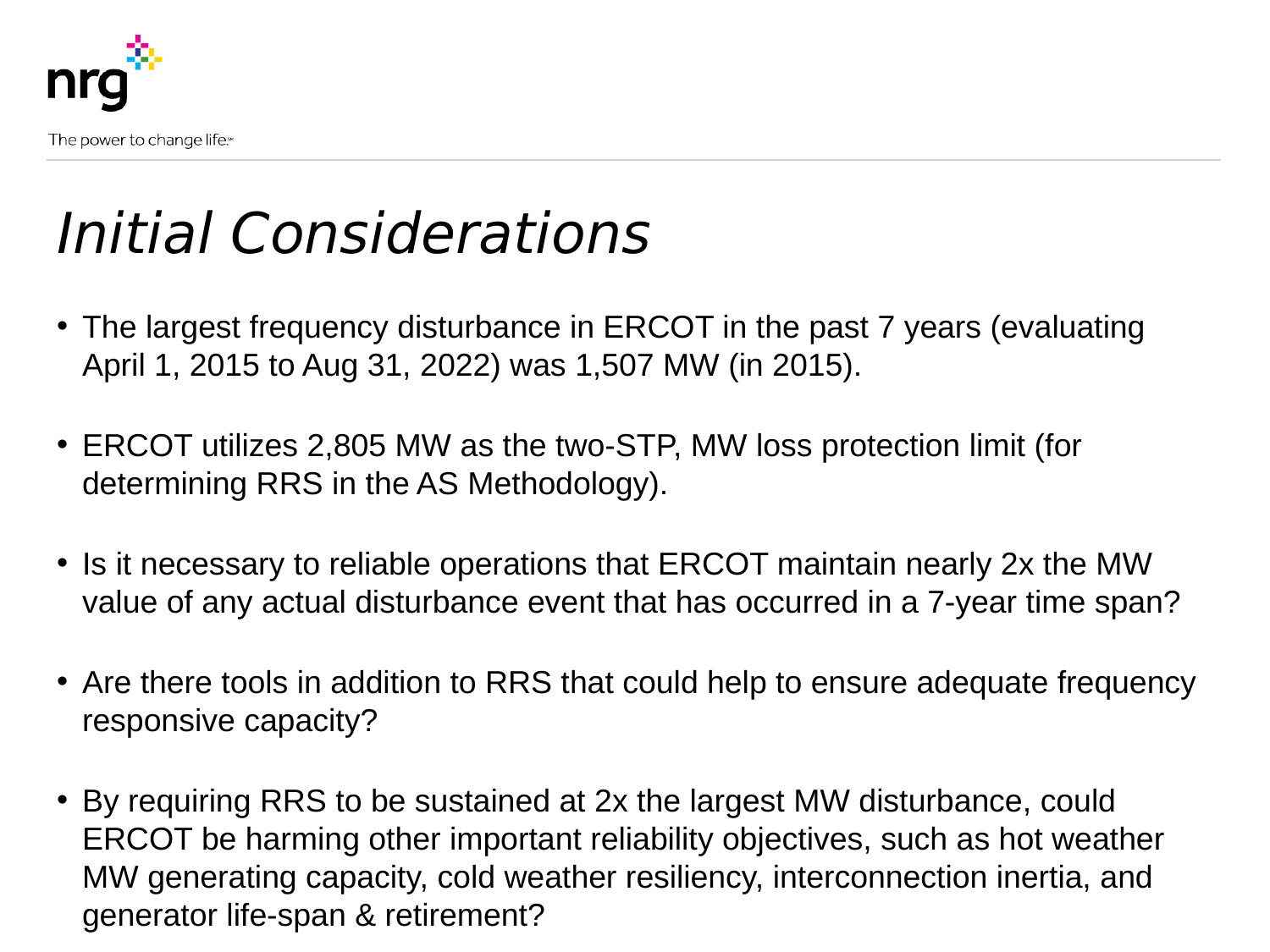

Initial Considerations

The largest frequency disturbance in ERCOT in the past 7 years (evaluating April 1, 2015 to Aug 31, 2022) was 1,507 MW (in 2015).

ERCOT utilizes 2,805 MW as the two-STP, MW loss protection limit (for determining RRS in the AS Methodology).

Is it necessary to reliable operations that ERCOT maintain nearly 2x the MW value of any actual disturbance event that has occurred in a 7-year time span?

Are there tools in addition to RRS that could help to ensure adequate frequency responsive capacity?

By requiring RRS to be sustained at 2x the largest MW disturbance, could ERCOT be harming other important reliability objectives, such as hot weather MW generating capacity, cold weather resiliency, interconnection inertia, and generator life-span & retirement?